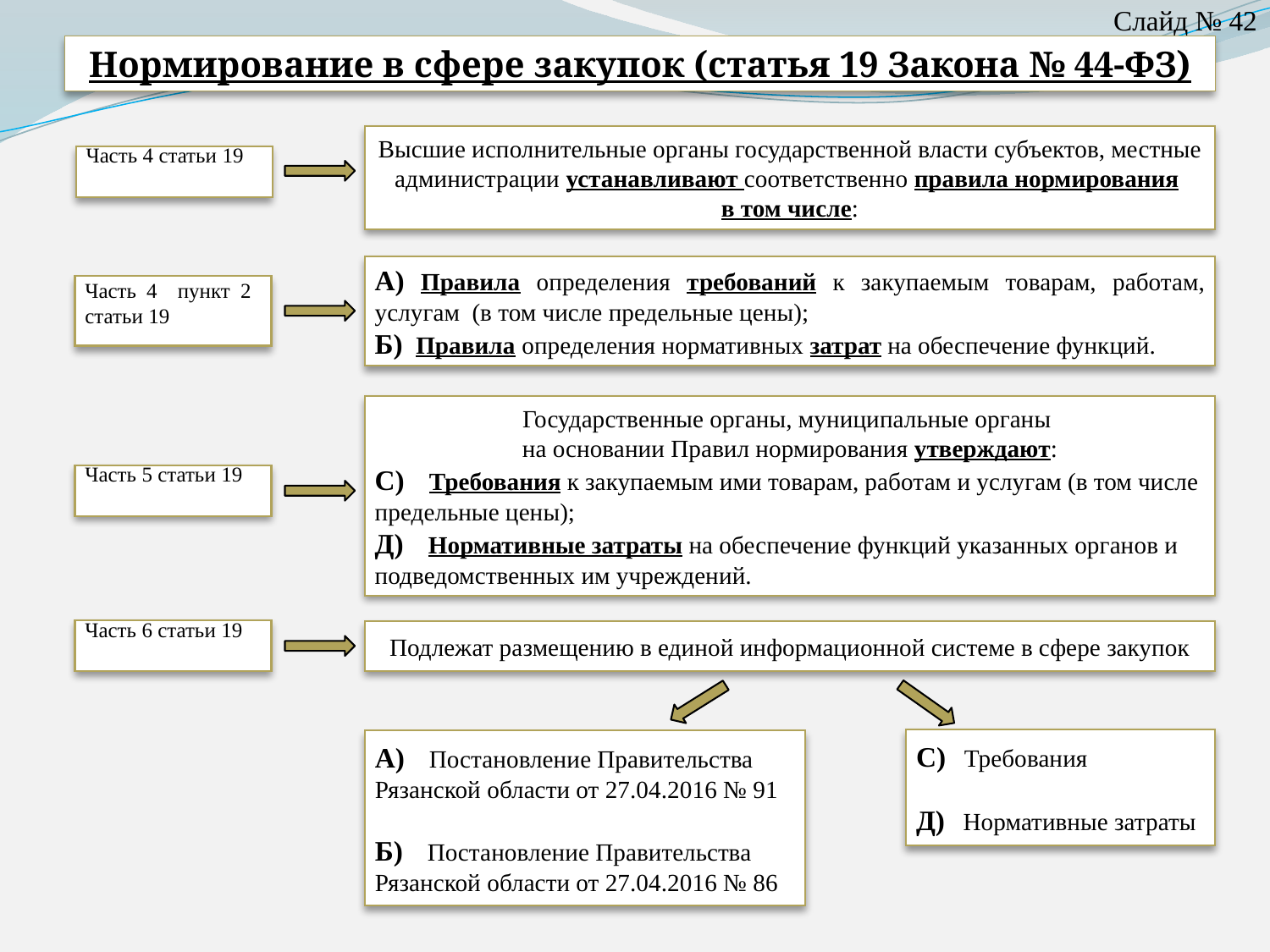

Слайд № 42
Нормирование в сфере закупок (статья 19 Закона № 44-ФЗ)
Высшие исполнительные органы государственной власти субъектов, местные администрации устанавливают соответственно правила нормирования
в том числе:
Часть 4 статьи 19

А) Правила определения требований к закупаемым товарам, работам, услугам  (в том числе предельные цены);
Б)  Правила определения нормативных затрат на обеспечение функций.
Часть 4  пункт 2  статьи 19

Государственные органы, муниципальные органы
на основании Правил нормирования утверждают:
С)    Требования к закупаемым ими товарам, работам и услугам (в том числе предельные цены);
Д)    Нормативные затраты на обеспечение функций указанных органов и подведомственных им учреждений.
Часть 5 статьи 19

Часть 6 статьи 19
Подлежат размещению в единой информационной системе в сфере закупок

С)   Требования

Д)   Нормативные затраты
А)    Постановление Правительства Рязанской области от 27.04.2016 № 91

Б)    Постановление Правительства Рязанской области от 27.04.2016 № 86